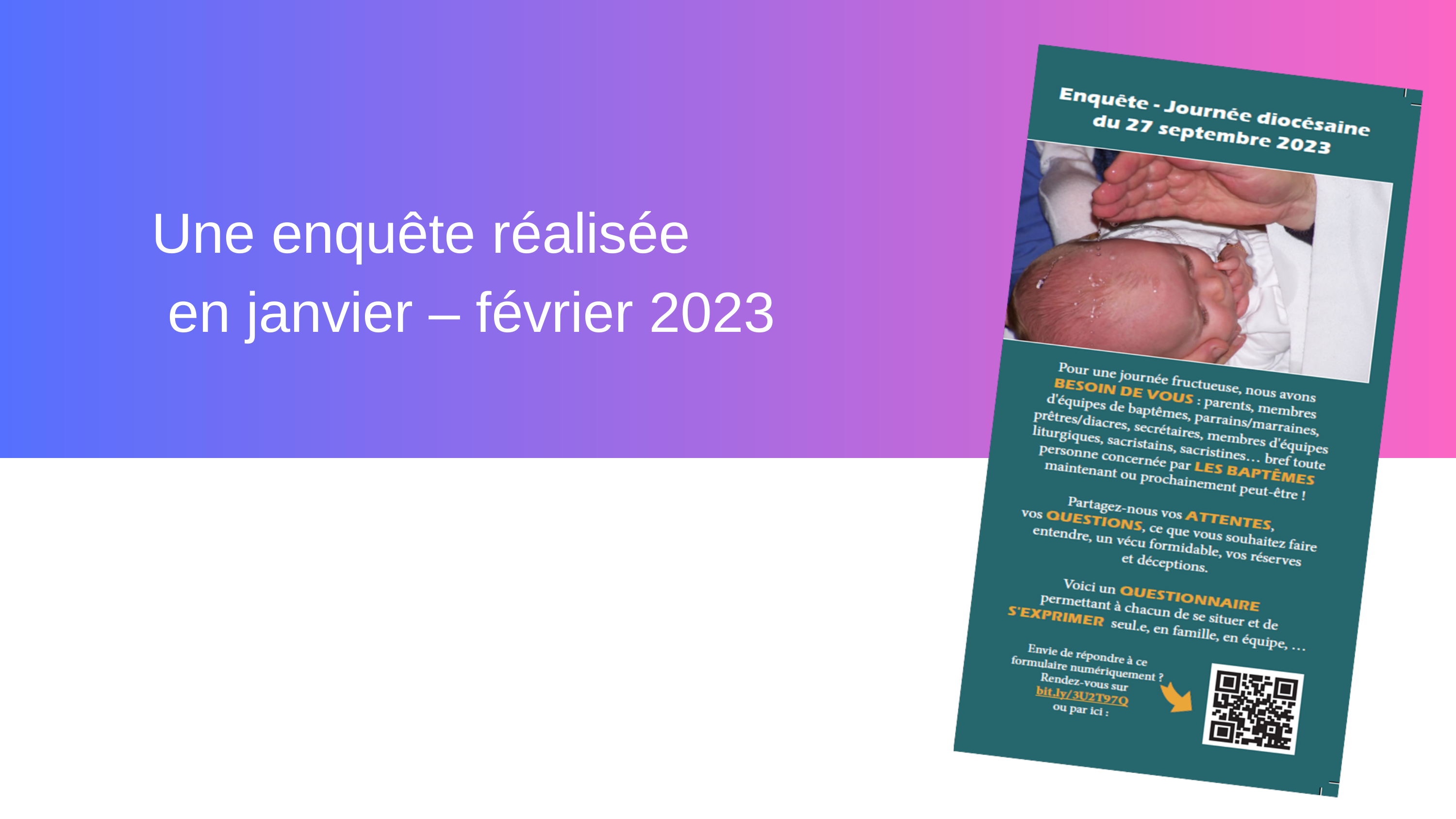

Une enquête réalisée
 en janvier – février 2023